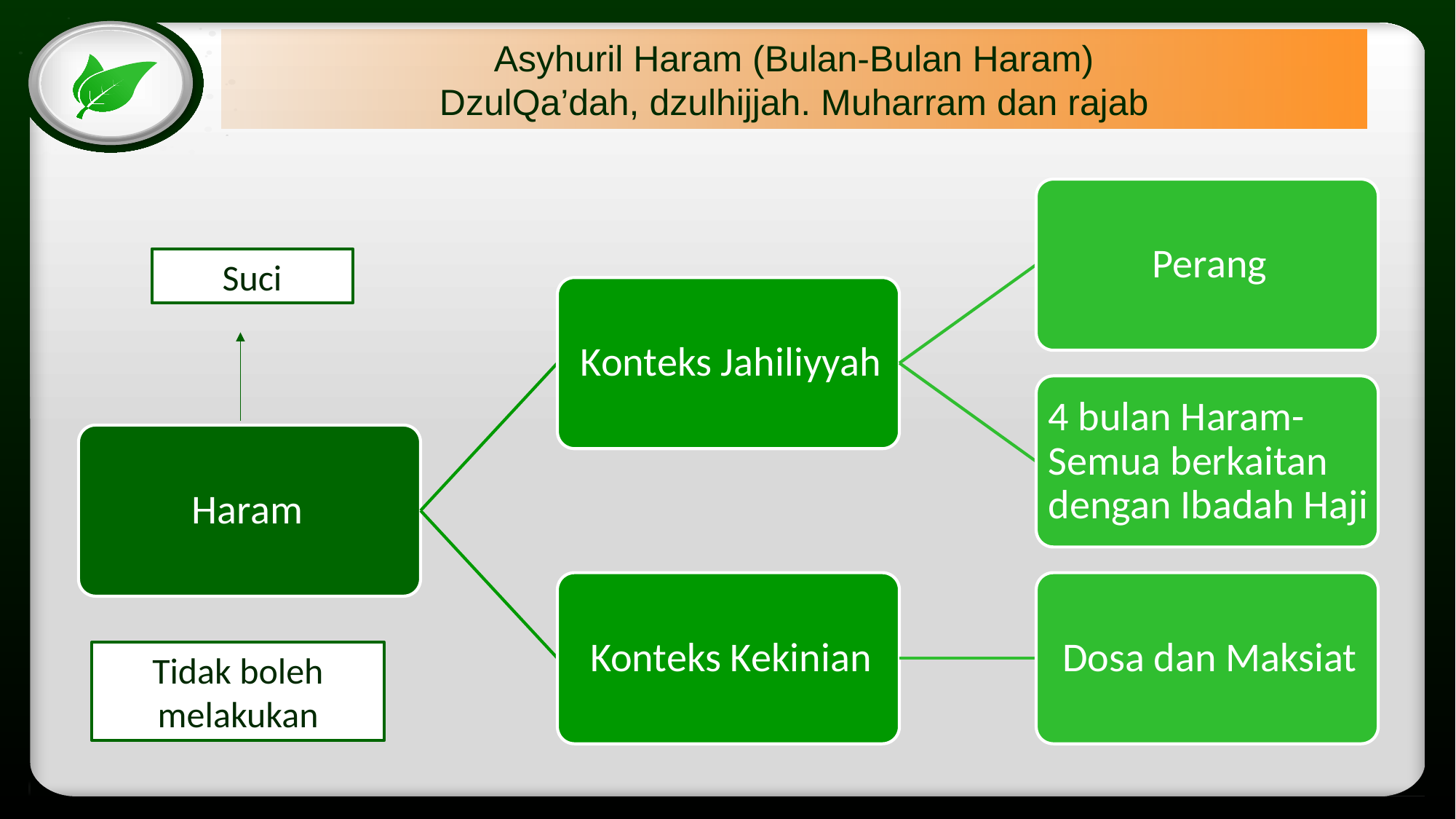

# Asyhuril Haram (Bulan-Bulan Haram) DzulQa’dah, dzulhijjah. Muharram dan rajab
Haram

Konteks Jahiliyyah

Perang

4 bulan Haram- Semua berkaitan dengan Ibadah Haji

Konteks Kekinian

Dosa dan Maksiat
Suci
Tidak boleh melakukan